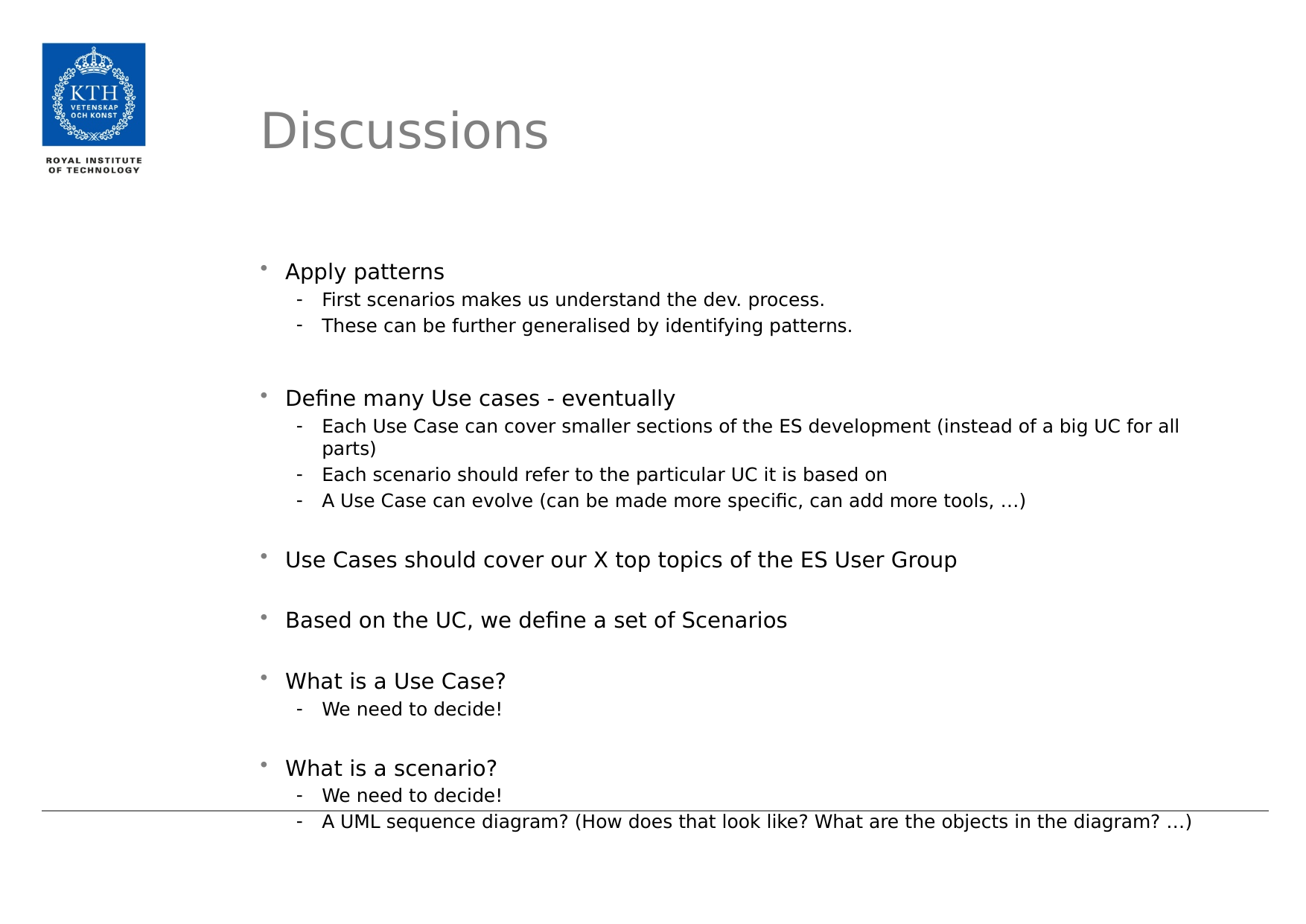

# Discussions
Apply patterns
First scenarios makes us understand the dev. process.
These can be further generalised by identifying patterns.

Define many Use cases - eventually
Each Use Case can cover smaller sections of the ES development (instead of a big UC for all parts)
Each scenario should refer to the particular UC it is based on
A Use Case can evolve (can be made more specific, can add more tools, …)

Use Cases should cover our X top topics of the ES User Group

Based on the UC, we define a set of Scenarios

What is a Use Case?
We need to decide!

What is a scenario?
We need to decide!
A UML sequence diagram? (How does that look like? What are the objects in the diagram? …)